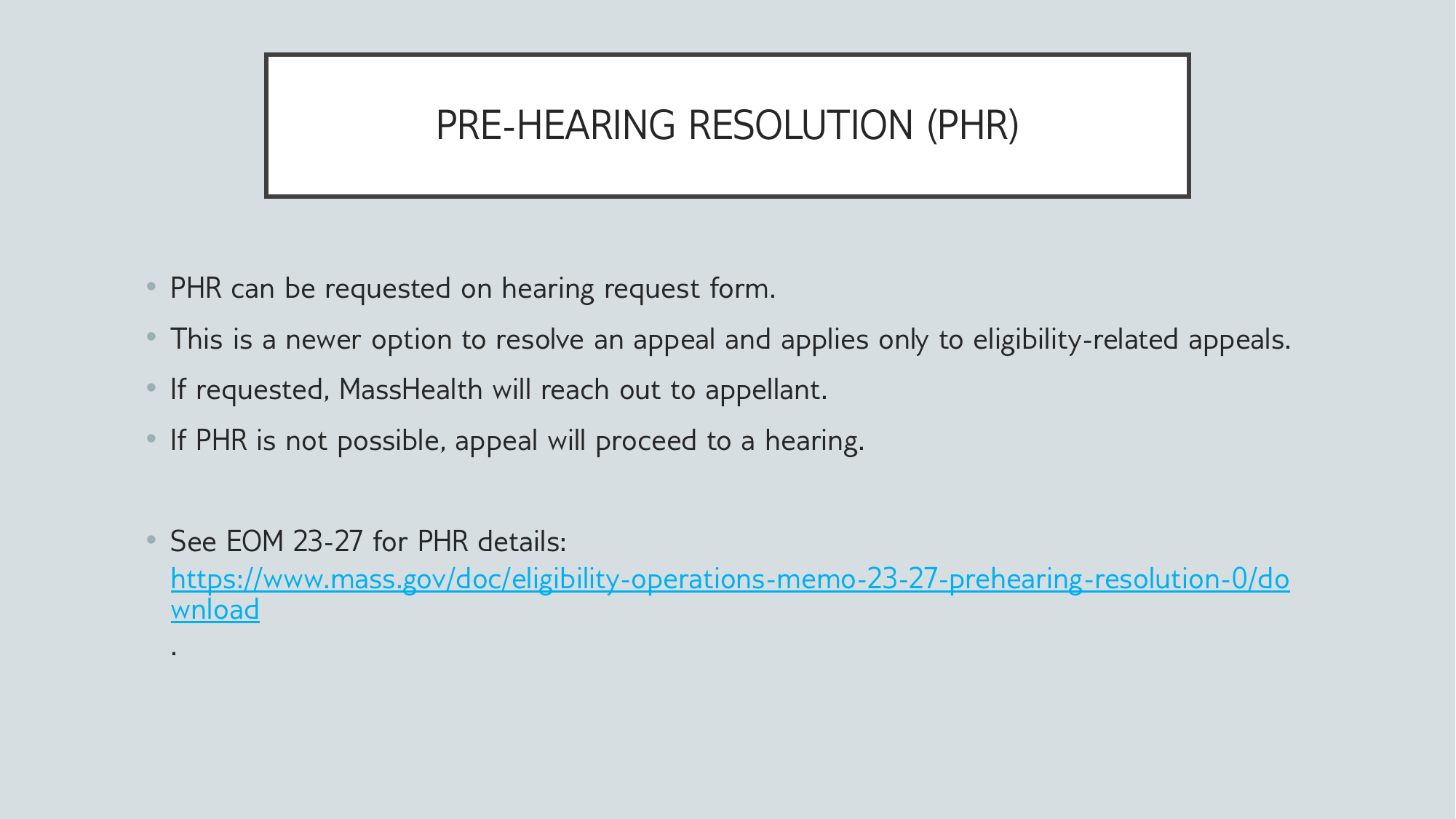

# PRE-HEARING RESOLUTION (PHR)
PHR can be requested on hearing request form.
This is a newer option to resolve an appeal and applies only to eligibility-related appeals.
If requested, MassHealth will reach out to appellant.
If PHR is not possible, appeal will proceed to a hearing.

See EOM 23-27 for PHR details: https://www.mass.gov/doc/eligibility-operations-memo-23-27-prehearing-resolution-0/download.